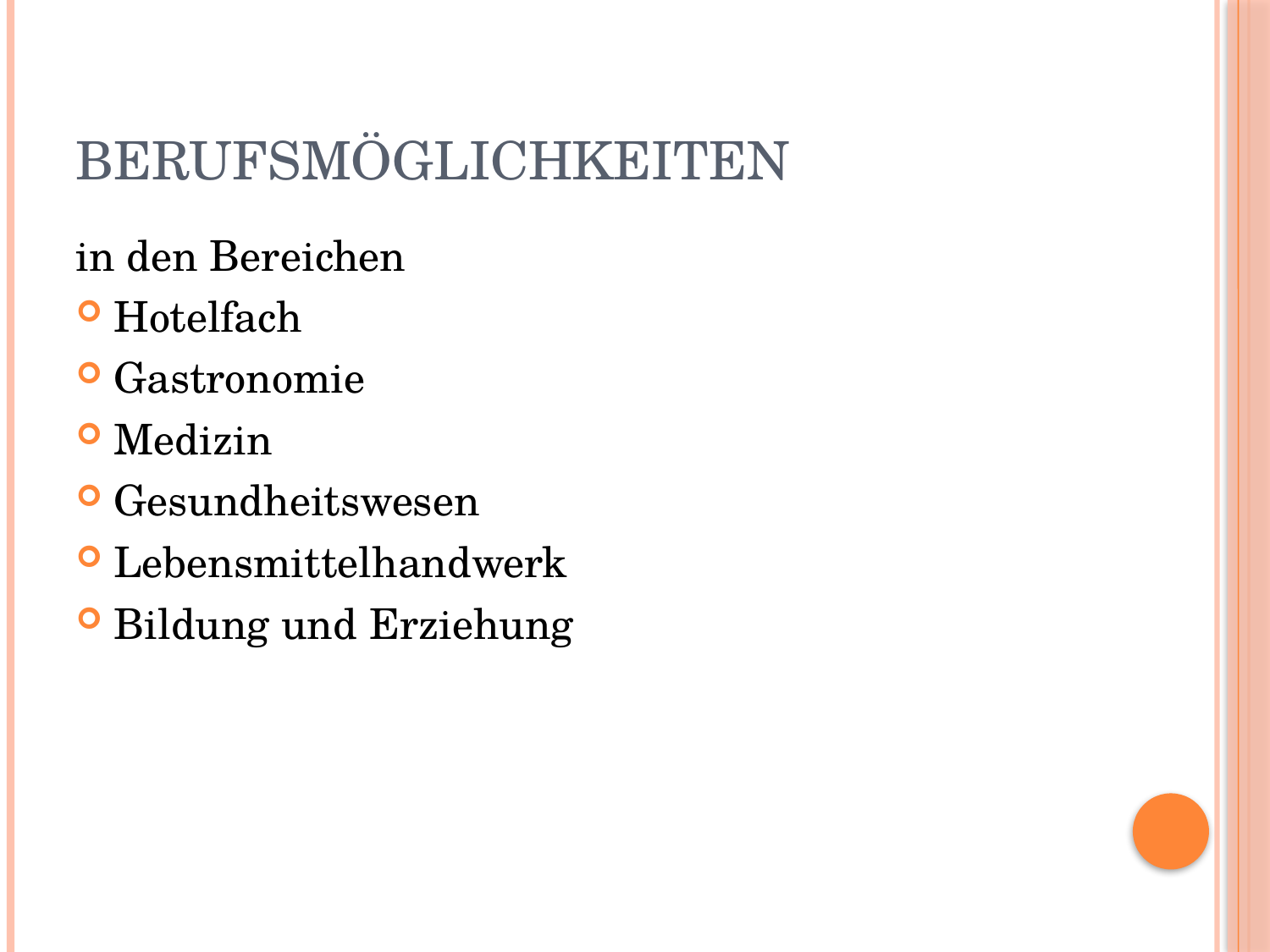

# Berufsmöglichkeiten
in den Bereichen
Hotelfach
Gastronomie
Medizin
Gesundheitswesen
Lebensmittelhandwerk
Bildung und Erziehung